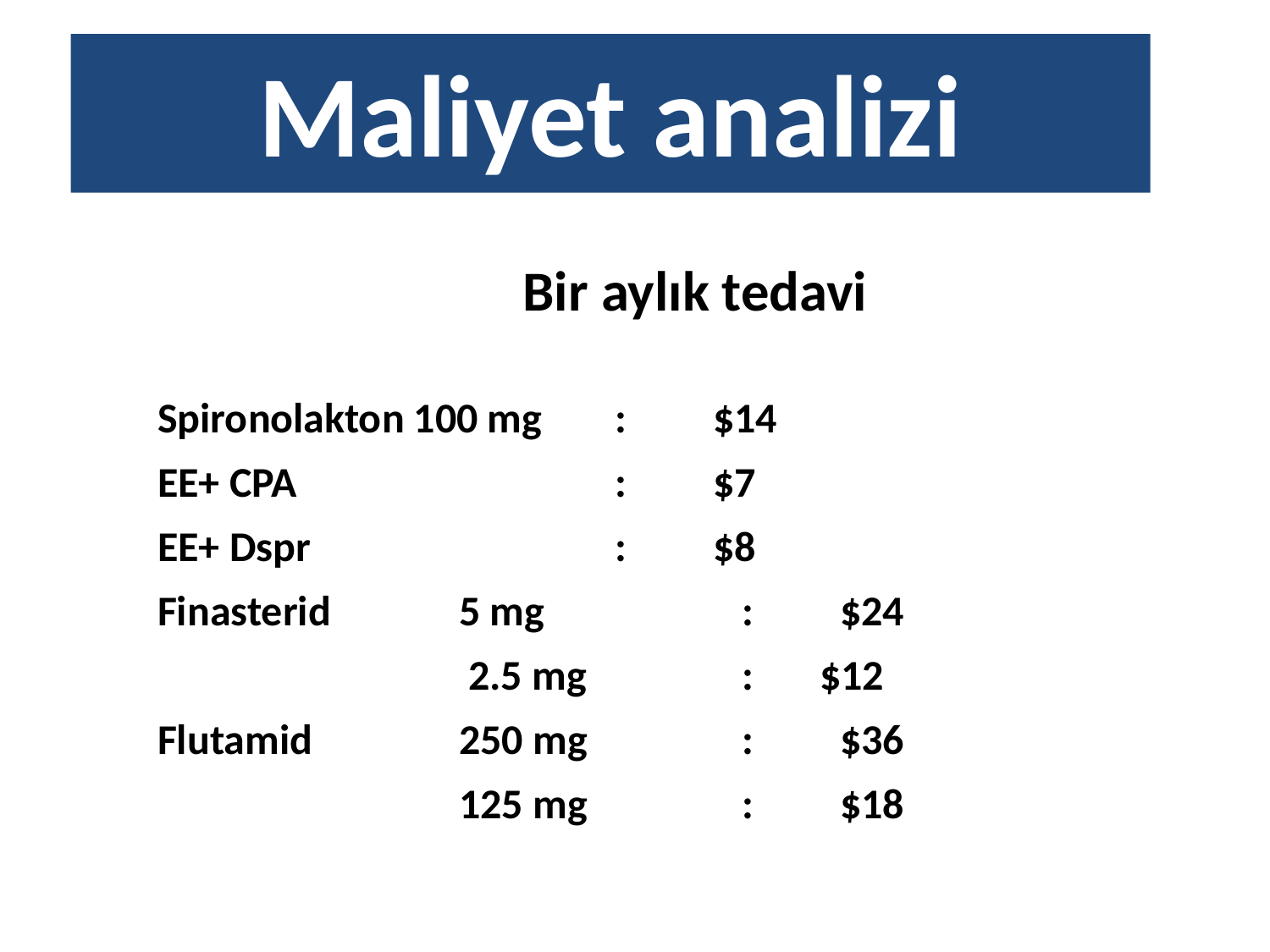

Maliyet analizi
Bir aylık tedavi

Spironolakton 100 mg 	   : 	$14
EE+ CPA			   : 	$7
EE+ Dspr			   :	$8
Finasterid 	5 mg	     	   : 	$24
			 2.5 mg	   :       $12
Flutamid    	250 mg	   : 	$36
			125 mg 	   :	$18